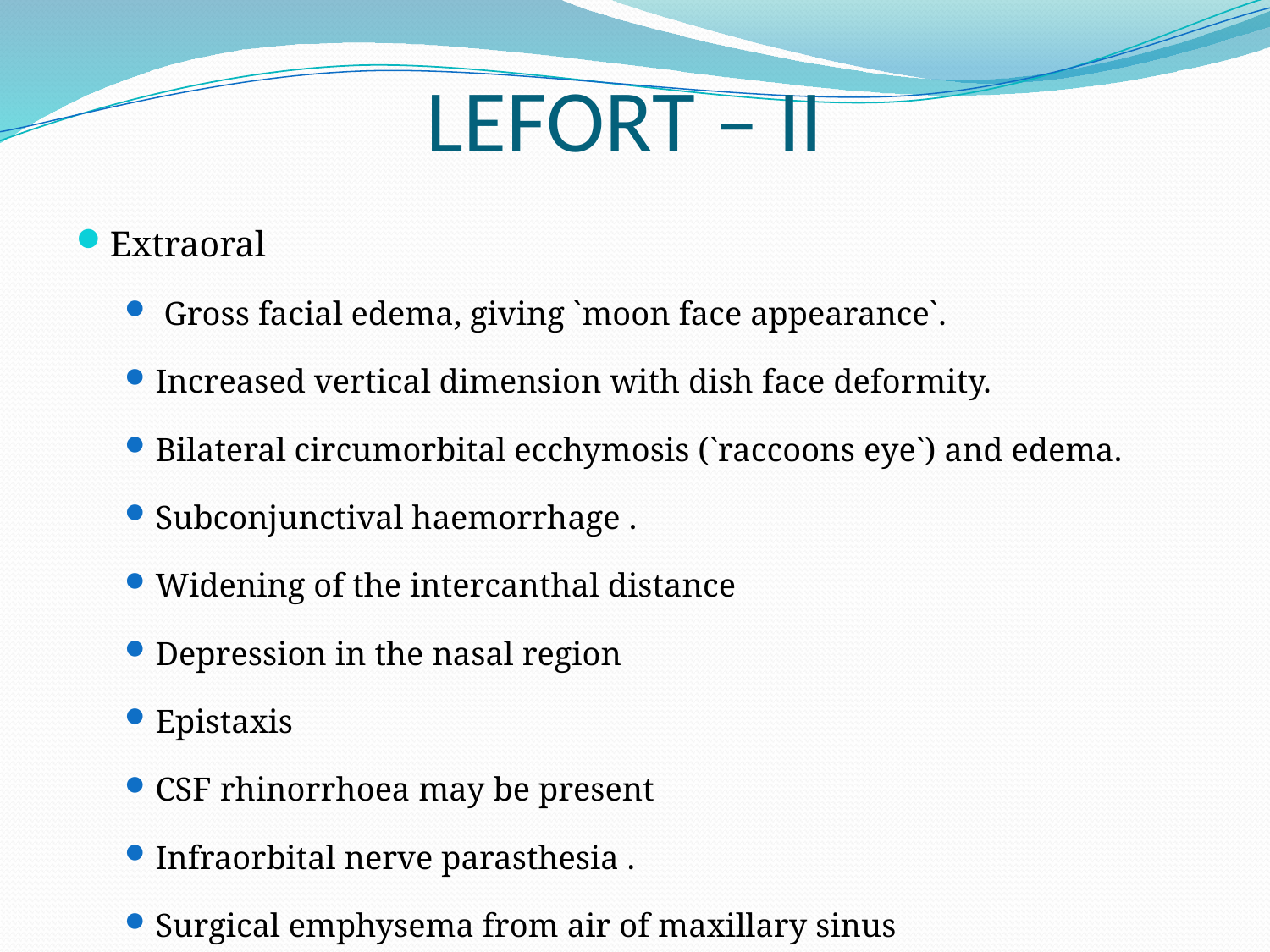

# LEFORT – II
Extraoral
 Gross facial edema, giving `moon face appearance`.
Increased vertical dimension with dish face deformity.
Bilateral circumorbital ecchymosis (`raccoons eye`) and edema.
Subconjunctival haemorrhage .
Widening of the intercanthal distance
Depression in the nasal region
Epistaxis
CSF rhinorrhoea may be present
Infraorbital nerve parasthesia .
Surgical emphysema from air of maxillary sinus